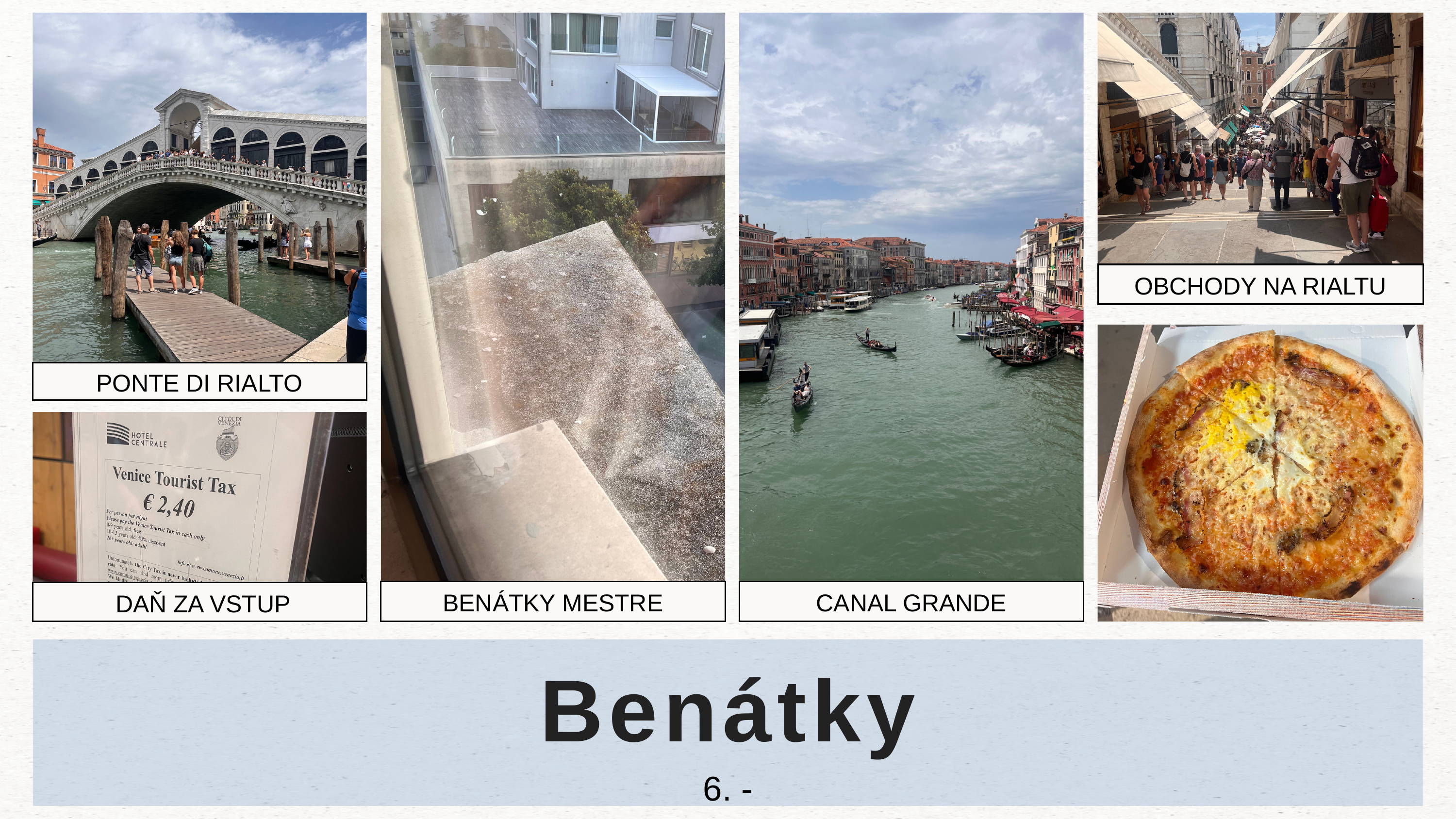

OBCHODY NA RIALTU

PONTE DI RIALTO

CANAL GRANDE
BENÁTKY MESTRE

 DAŇ ZA VSTUP

Benátky
6. - 7.7.